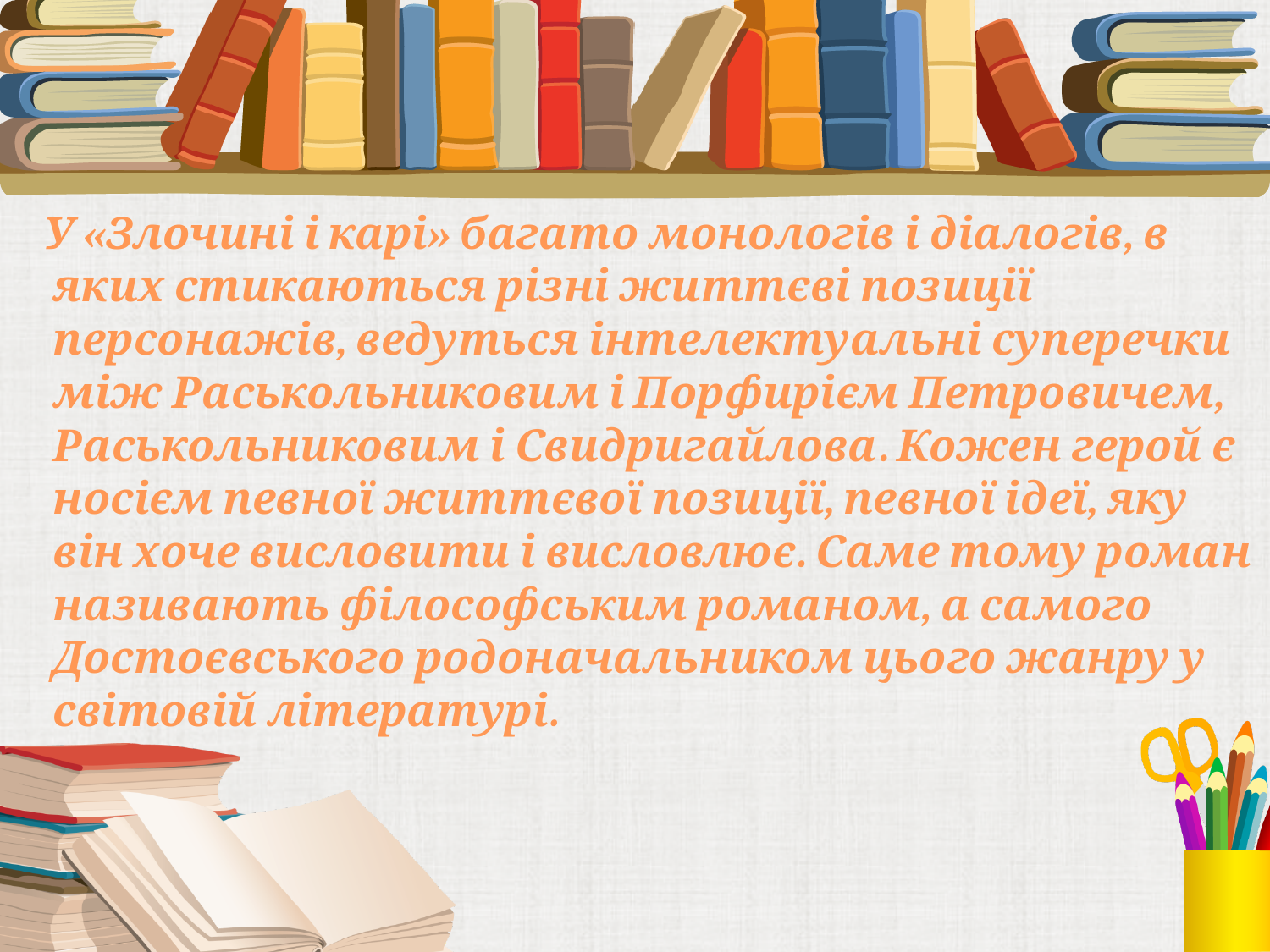

У «Злочині і карі» багато монологів і діалогів, в яких стикаються різні життєві позиції персонажів, ведуться інтелектуальні суперечки між Раськольниковим і Порфирієм Петровичем, Раськольниковим і Свидригайлова. Кожен герой є носієм певної життєвої позиції, певної ідеї, яку він хоче висловити і висловлює. Саме тому роман називають філософським романом, а самого Достоєвського родоначальником цього жанру у світовій літературі.